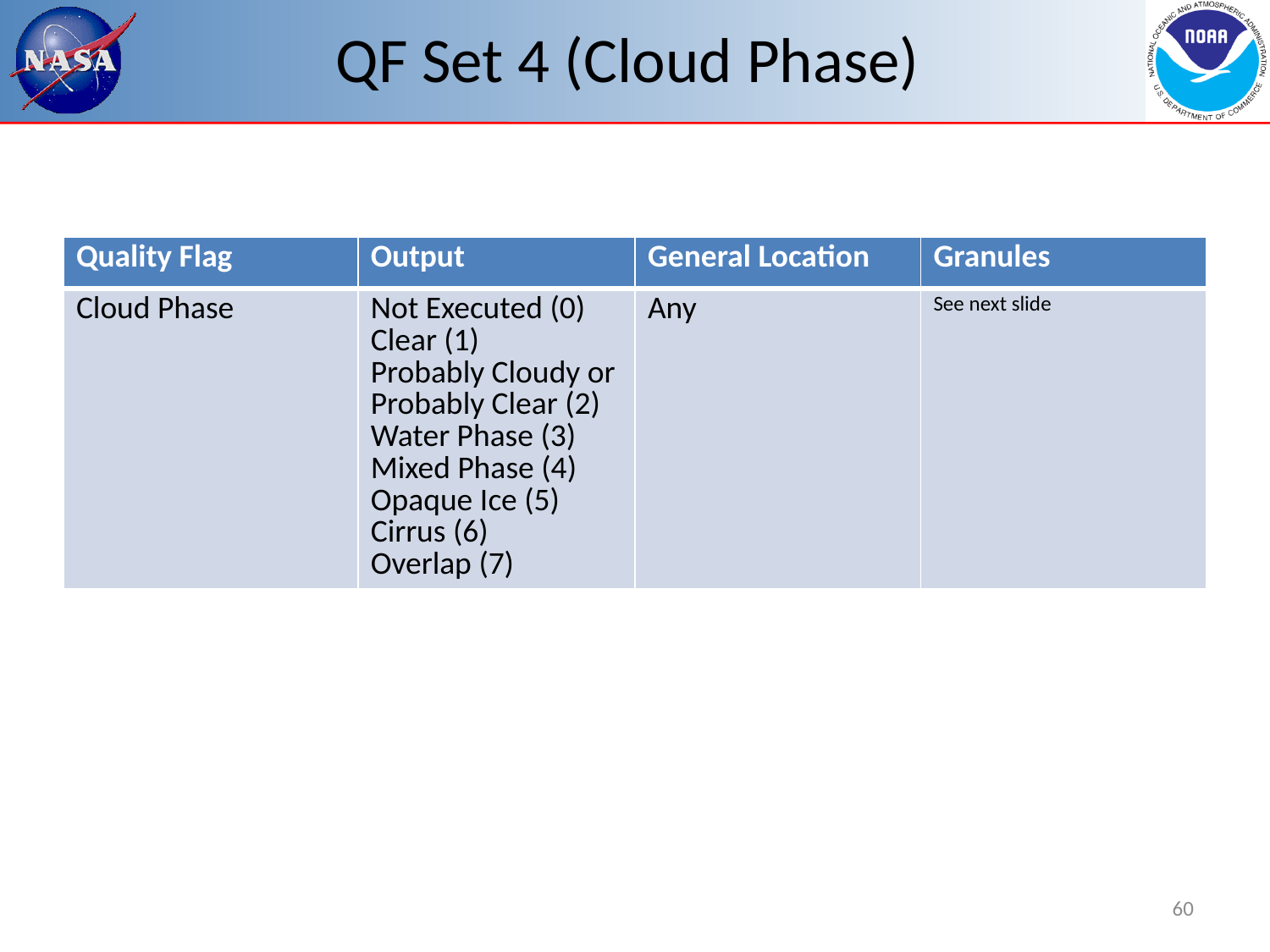

# QF Set 4 (Cloud Phase)
| Quality Flag | Output | General Location | Granules |
| --- | --- | --- | --- |
| Cloud Phase | Not Executed (0) Clear (1) Probably Cloudy or Probably Clear (2) Water Phase (3) Mixed Phase (4) Opaque Ice (5) Cirrus (6) Overlap (7) | Any | See next slide |
60